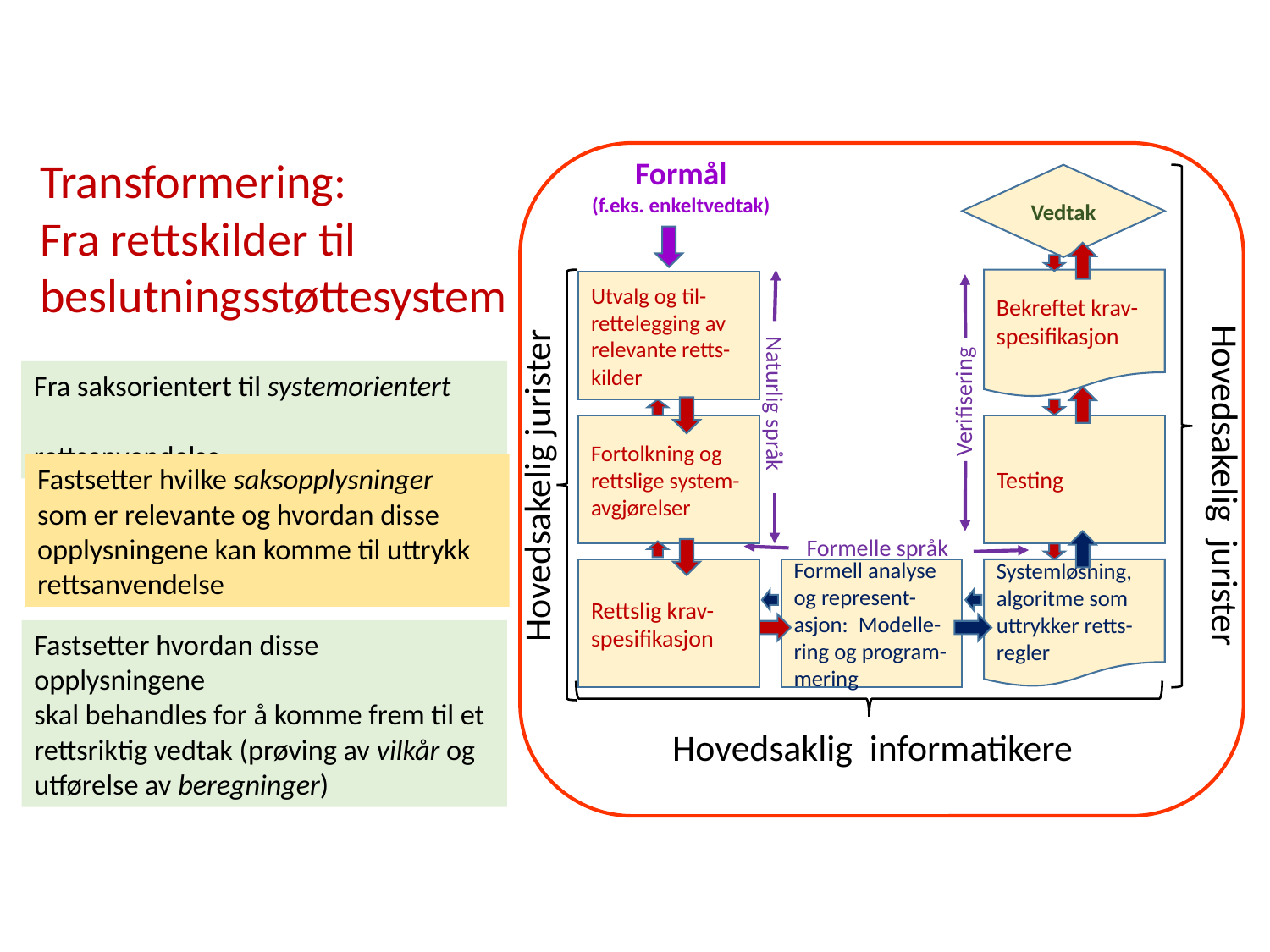

Transformering:
Fra rettskilder til
beslutningsstøttesystem

Formål
(f.eks. enkeltvedtak)

Vedtak

Bekreftet krav-spesifikasjon

Testing
Hovedsakelig  jurister

Verifisering

Utvalg og til-rettelegging av relevante retts-kilder

Fortolkning og rettslige system-avgjørelser
Hovedsakelig jurister

Rettslig krav-spesifikasjon
Naturlig språk
Formelle språk

Systemløsning, algoritme som uttrykker retts-regler
Formell analyse og represent-asjon:  Modelle-ring og program-mering

Hovedsaklig  informatikere
Fra saksorientert til systemorientert
rettsanvendelse
Fastsetter hvilke saksopplysninger
som er relevante og hvordan disse
opplysningene kan komme til uttrykk
rettsanvendelse
Fastsetter hvordan disse opplysningene
skal behandles for å komme frem til et
rettsriktig vedtak (prøving av vilkår og
utførelse av beregninger)